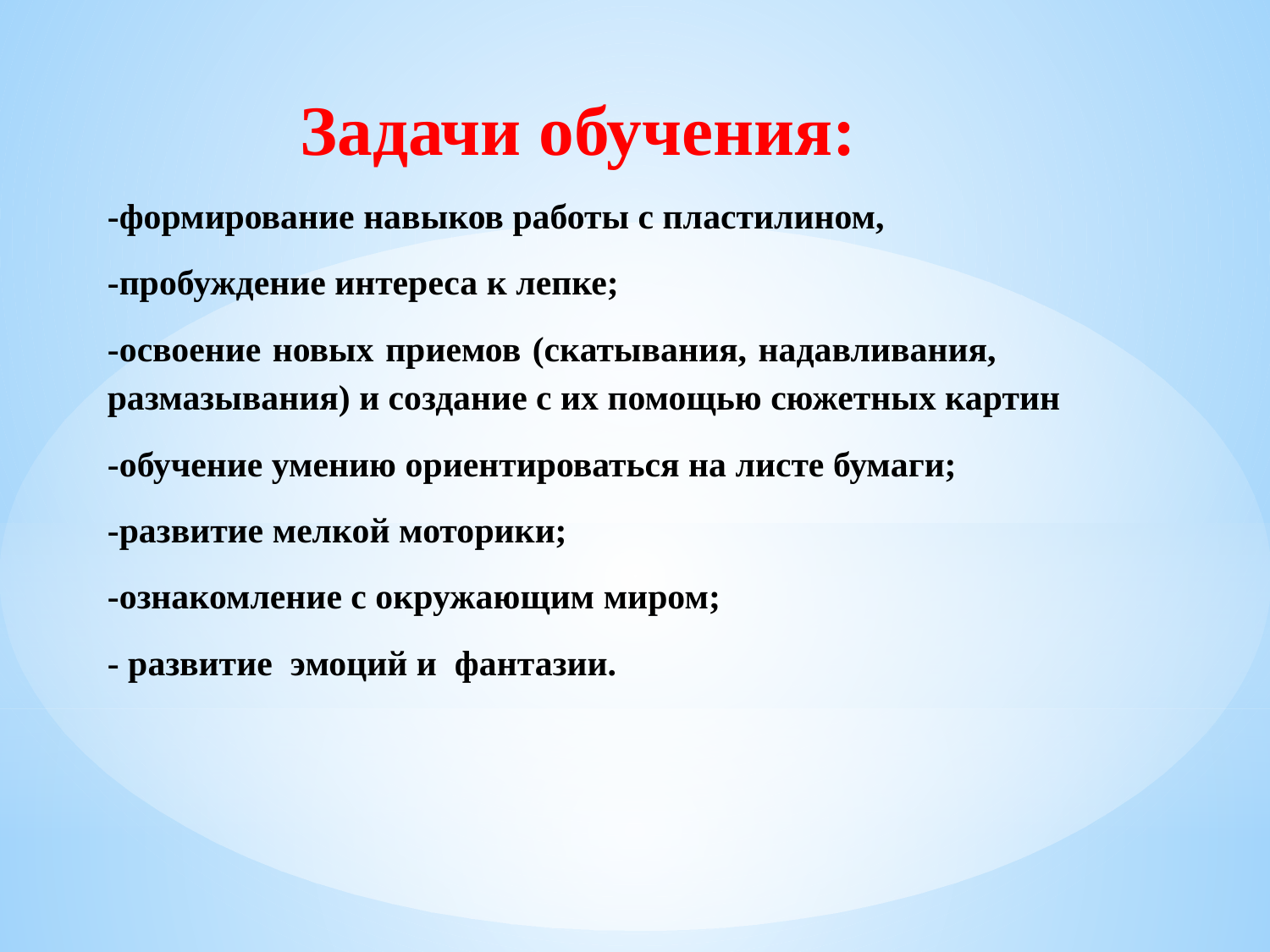

Задачи обучения:
-формирование навыков работы с пластилином,
-пробуждение интереса к лепке;
-освоение новых приемов (скатывания, надавливания,                   размазывания) и создание с их помощью сюжетных картин
-обучение умению ориентироваться на листе бумаги;
-развитие мелкой моторики;
-ознакомление с окружающим миром;
- развитие  эмоций и  фантазии.